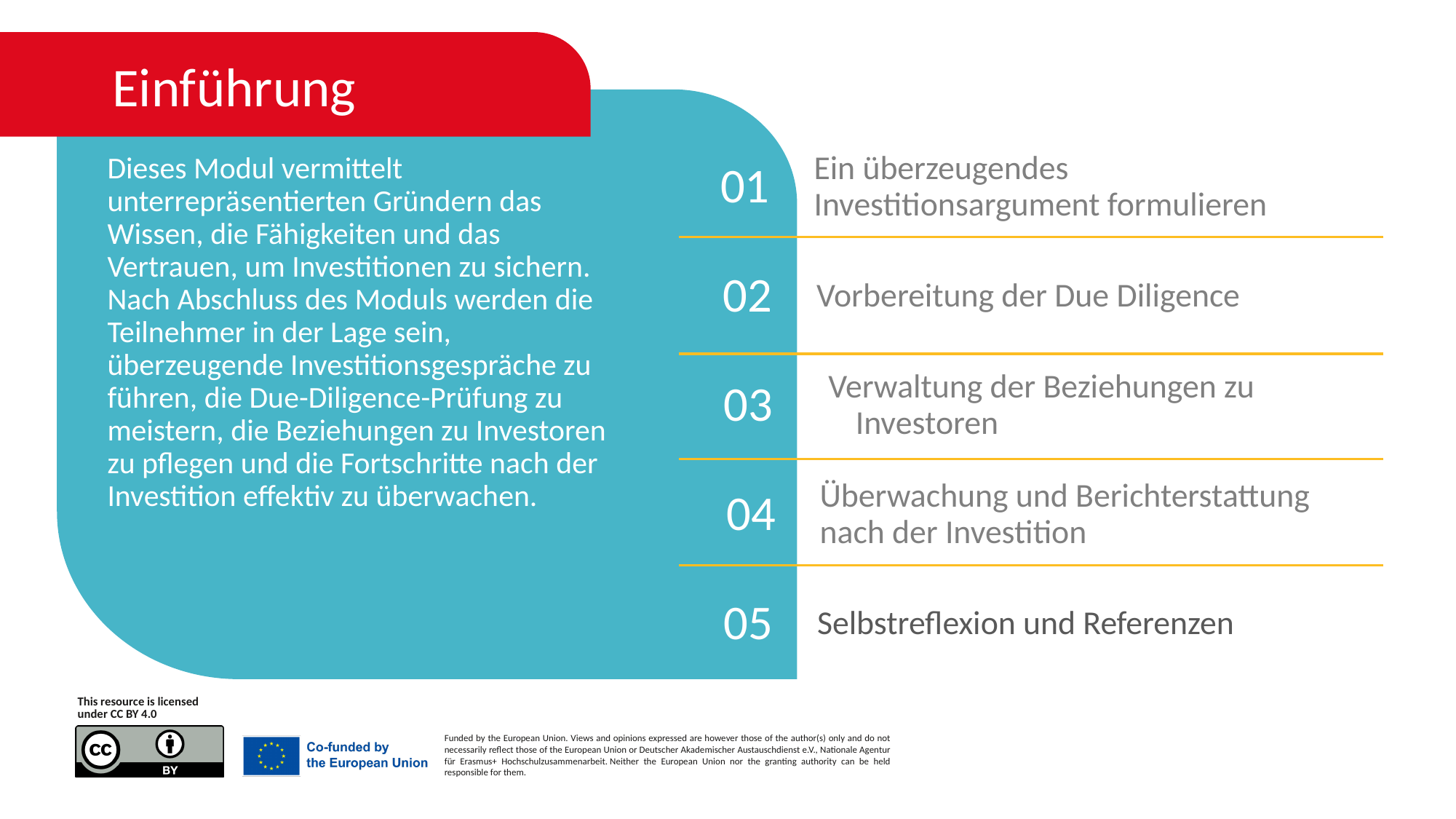

Einführung
01
Ein überzeugendes Investitionsargument formulieren
Dieses Modul vermittelt unterrepräsentierten Gründern das Wissen, die Fähigkeiten und das Vertrauen, um Investitionen zu sichern. Nach Abschluss des Moduls werden die Teilnehmer in der Lage sein, überzeugende Investitionsgespräche zu führen, die Due-Diligence-Prüfung zu meistern, die Beziehungen zu Investoren zu pflegen und die Fortschritte nach der Investition effektiv zu überwachen.
02
Vorbereitung der Due Diligence
03
Verwaltung der Beziehungen zu Investoren
04
Überwachung und Berichterstattung nach der Investition
05
Selbstreflexion und Referenzen